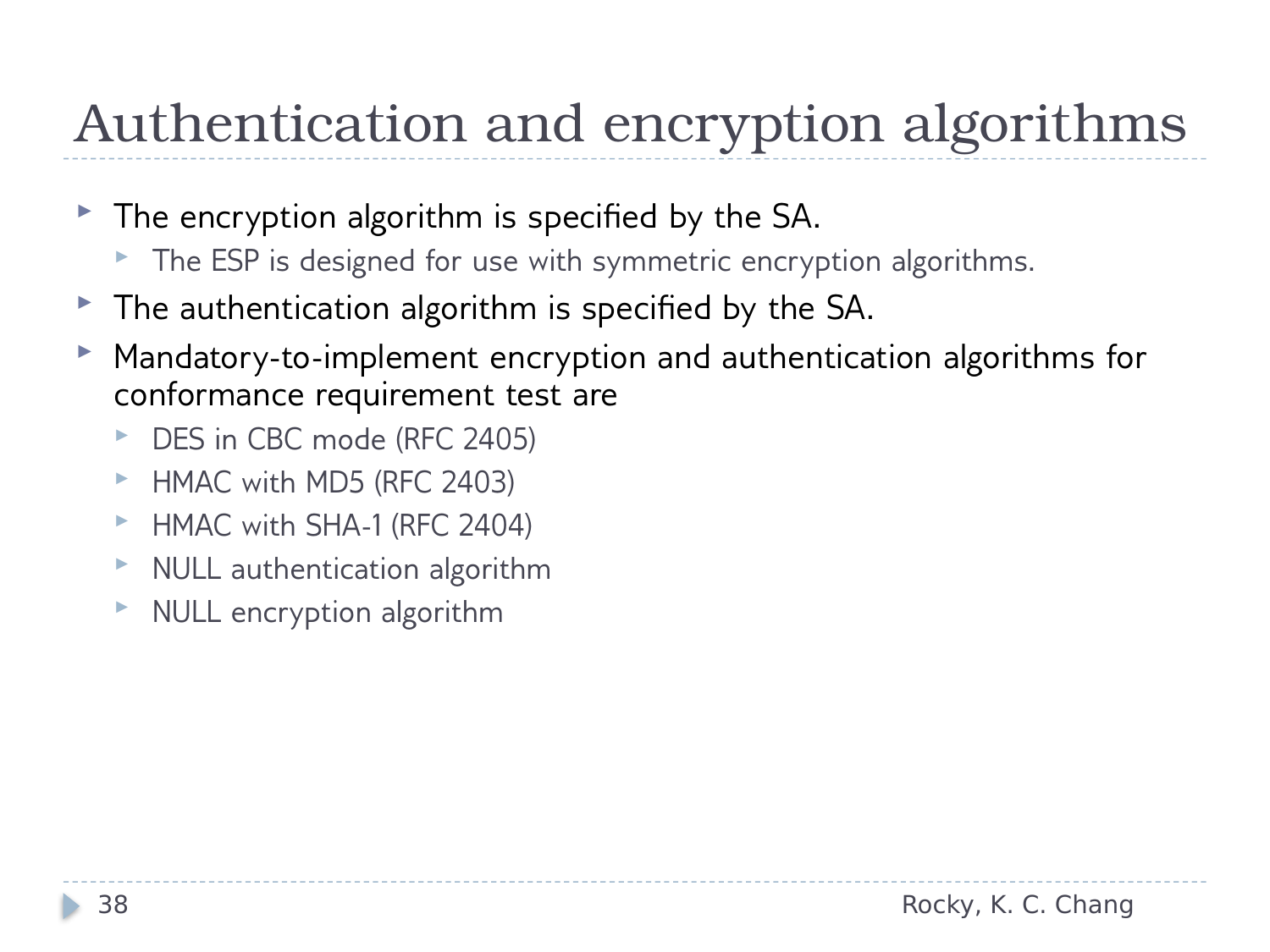

# Authentication and encryption algorithms
The encryption algorithm is specified by the SA.
The ESP is designed for use with symmetric encryption algorithms.
The authentication algorithm is specified by the SA.
Mandatory-to-implement encryption and authentication algorithms for conformance requirement test are
DES in CBC mode (RFC 2405)
HMAC with MD5 (RFC 2403)
HMAC with SHA-1 (RFC 2404)
NULL authentication algorithm
NULL encryption algorithm

38
Rocky, K. C. Chang